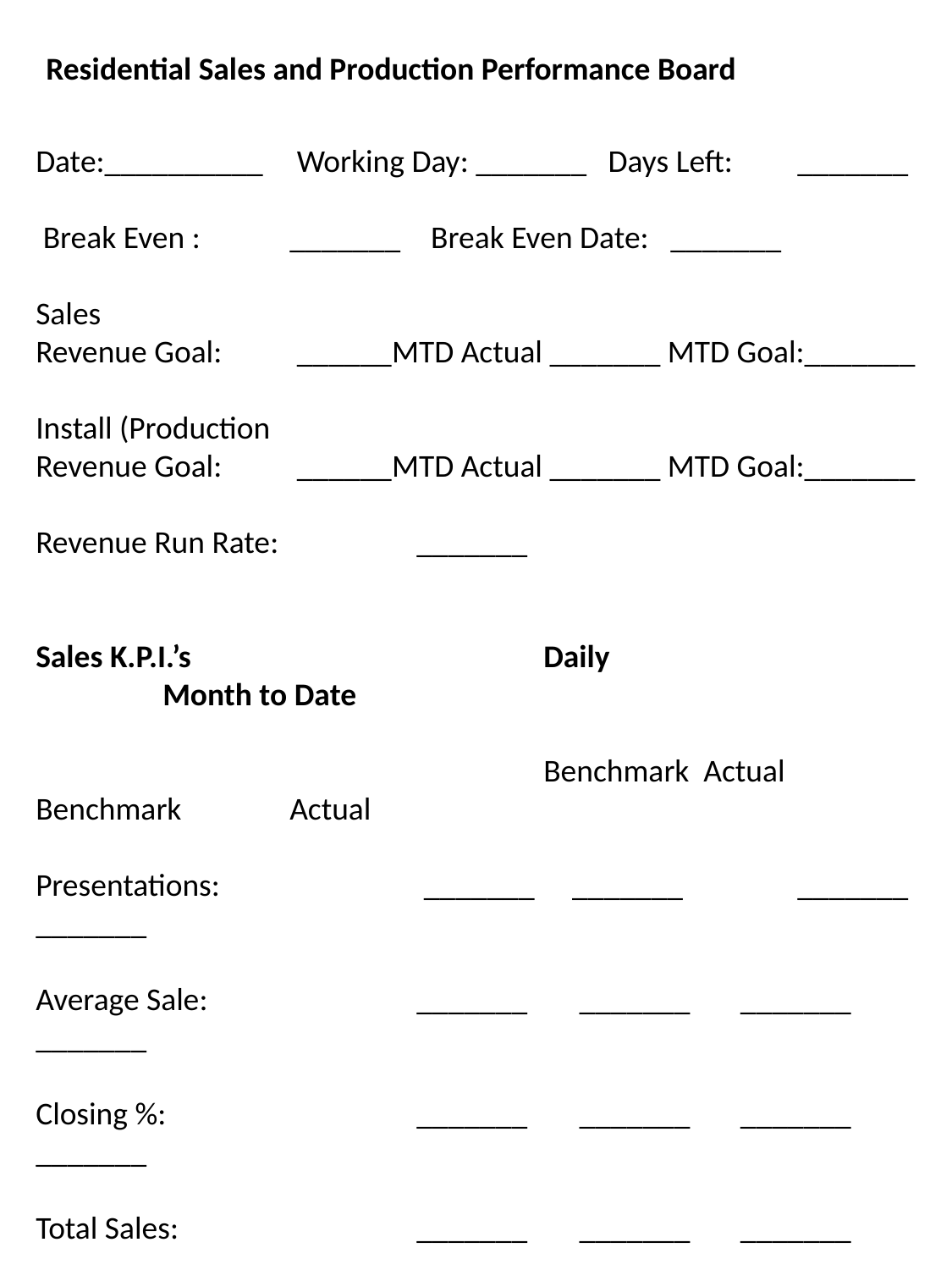

Residential Sales and Production Performance Board

Date:__________	 Working Day: _______   Days Left:	_______
 Break Even :	_______	  Break Even Date:	_______

Sales
Revenue Goal:	 ______MTD Actual _______ MTD Goal:_______

Install (Production
Revenue Goal:	 ______MTD Actual _______ MTD Goal:_______

Revenue Run Rate:		_______

Sales K.P.I.’s			Daily				Month to Date
				Benchmark  Actual		Benchmark	Actual

Presentations:		 _______	    _______	_______	     _______

Average Sale:		_______	     _______       _______	     _______

Closing %:		_______	     _______       _______	     _______

Total Sales:		_______	     _______       _______	     _______

Production KPI’s	Benchmark  Actual		Benchmark	Actual

Installed revenue:   _______	     _______       _______	     _______